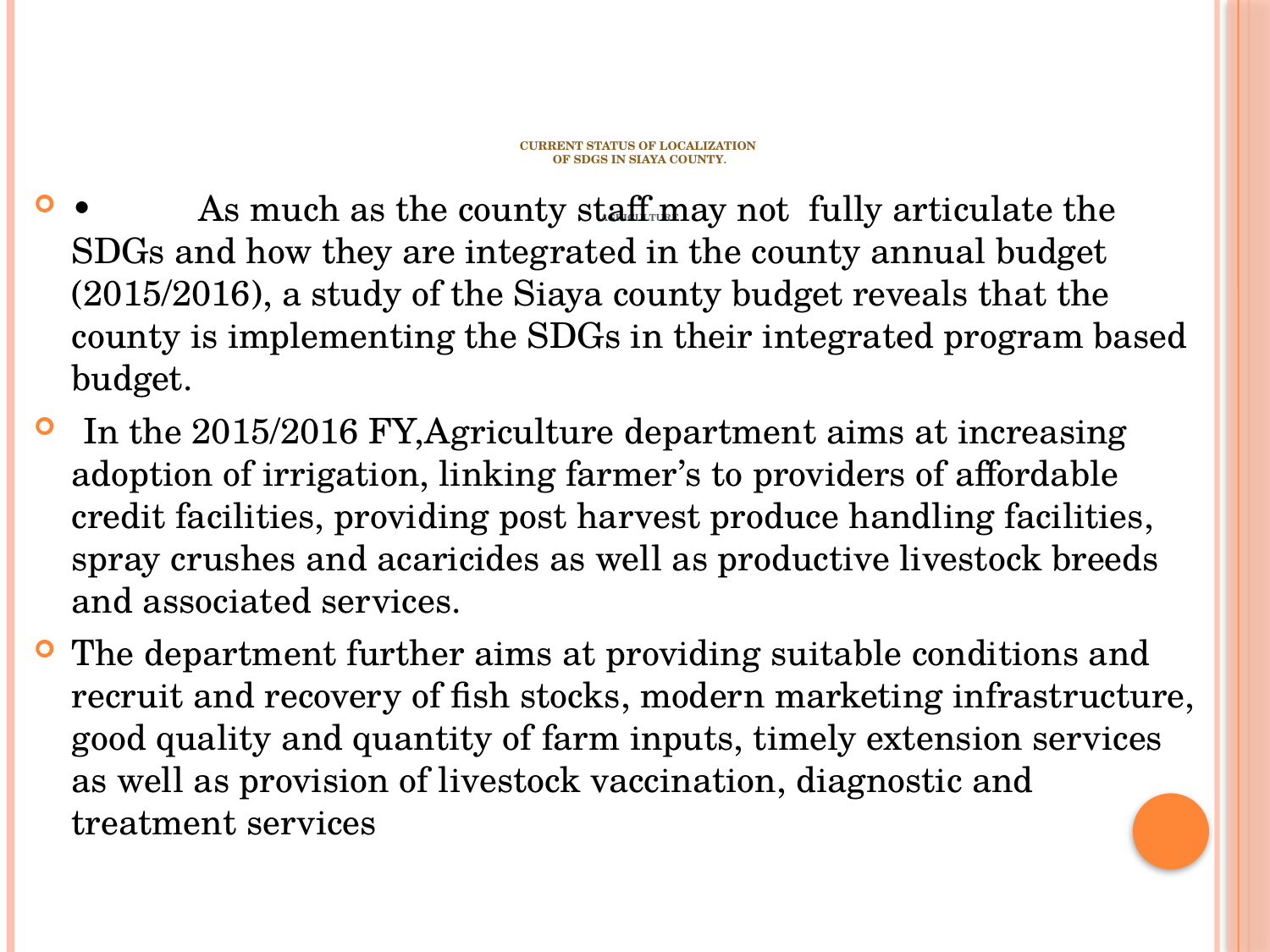

# Current Status of Localization of SDGs in Siaya County.   AGRICULTURE
•	As much as the county staff may not  fully articulate the SDGs and how they are integrated in the county annual budget (2015/2016), a study of the Siaya county budget reveals that the county is implementing the SDGs in their integrated program based budget.
 In the 2015/2016 FY,Agriculture department aims at increasing adoption of irrigation, linking farmer’s to providers of affordable credit facilities, providing post harvest produce handling facilities, spray crushes and acaricides as well as productive livestock breeds and associated services.
The department further aims at providing suitable conditions and recruit and recovery of fish stocks, modern marketing infrastructure, good quality and quantity of farm inputs, timely extension services as well as provision of livestock vaccination, diagnostic and treatment services